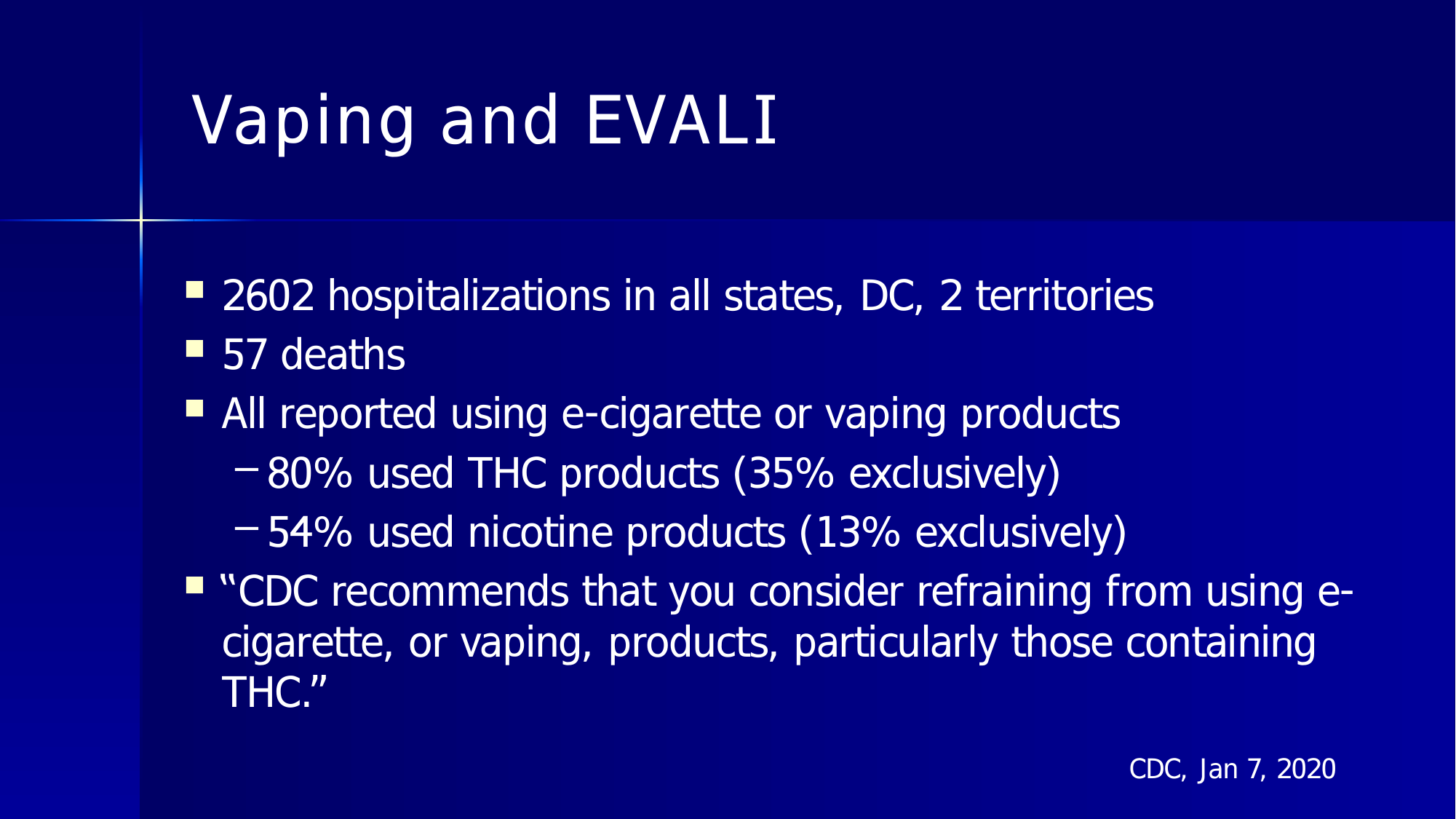

# Vaping and EVALI

2602 hospitalizations in all states, DC, 2 territories
57 deaths
All reported using e-cigarette or vaping products
80% used THC products (35% exclusively)
54% used nicotine products (13% exclusively)
“CDC recommends that you consider refraining from using e-cigarette, or vaping, products, particularly those containing THC.”
CDC, Jan 7, 2020